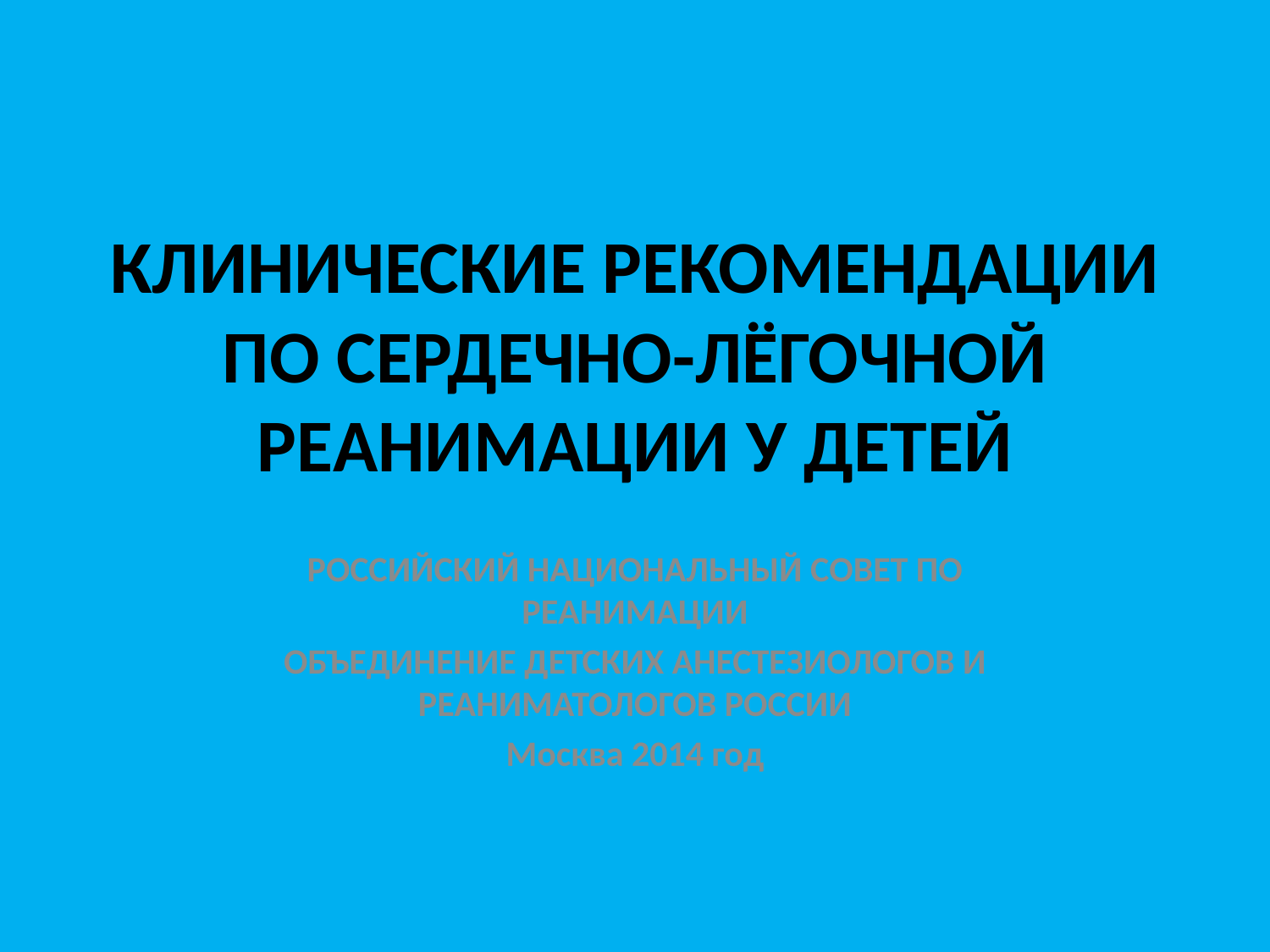

# КЛИНИЧЕСКИЕ РЕКОМЕНДАЦИИ ПО СЕРДЕЧНО-ЛЁГОЧНОЙ РЕАНИМАЦИИ У ДЕТЕЙ
РОССИЙСКИЙ НАЦИОНАЛЬНЫЙ СОВЕТ ПО РЕАНИМАЦИИ
ОБЪЕДИНЕНИЕ ДЕТСКИХ АНЕСТЕЗИОЛОГОВ И РЕАНИМАТОЛОГОВ РОССИИ
Москва 2014 год